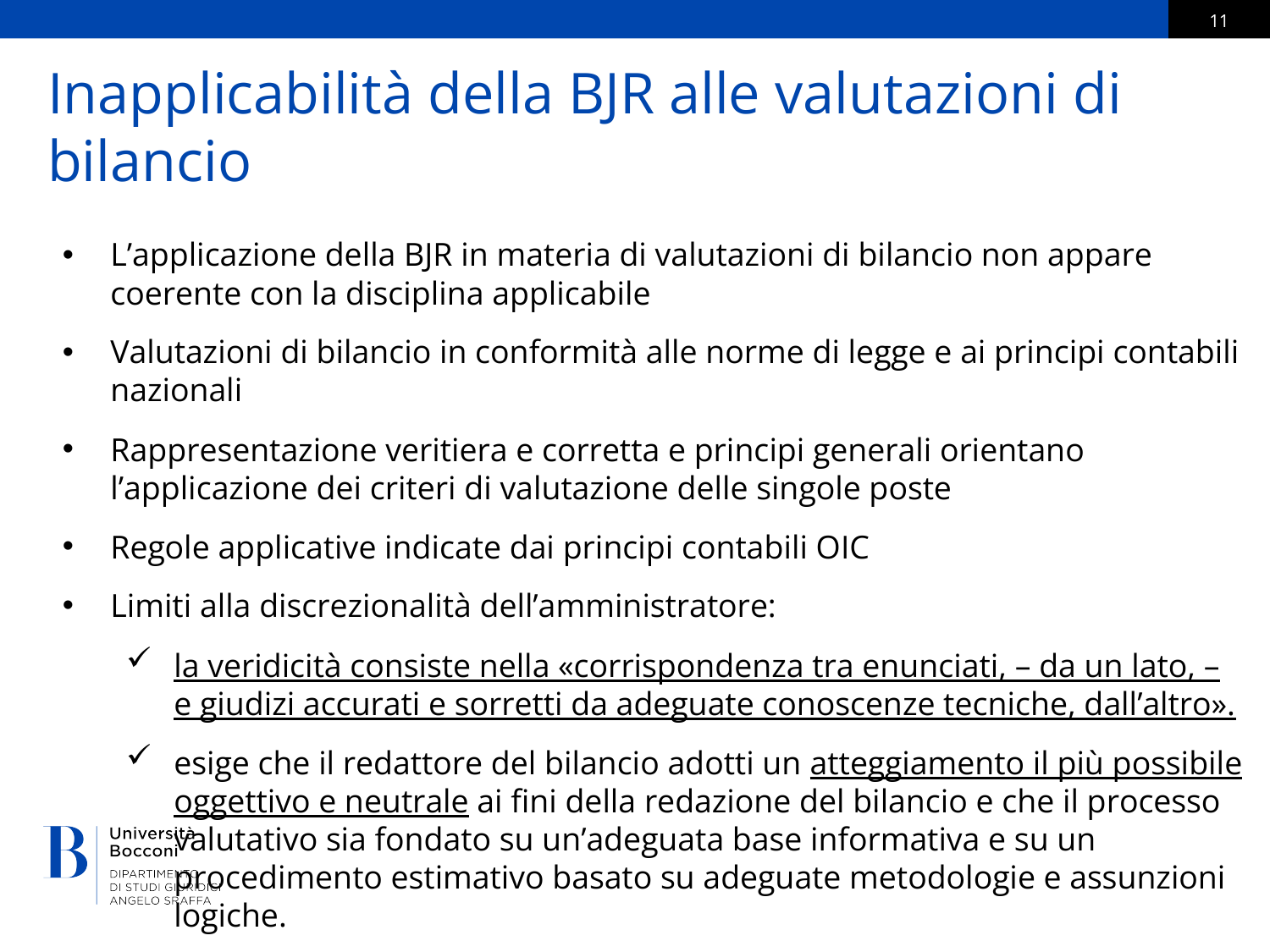

# Inapplicabilità della BJR alle valutazioni di bilancio
L’applicazione della BJR in materia di valutazioni di bilancio non appare coerente con la disciplina applicabile
Valutazioni di bilancio in conformità alle norme di legge e ai principi contabili nazionali
Rappresentazione veritiera e corretta e principi generali orientano l’applicazione dei criteri di valutazione delle singole poste
Regole applicative indicate dai principi contabili OIC
Limiti alla discrezionalità dell’amministratore:
la veridicità consiste nella «corrispondenza tra enunciati, – da un lato, – e giudizi accurati e sorretti da adeguate conoscenze tecniche, dall’altro».
esige che il redattore del bilancio adotti un atteggiamento il più possibile oggettivo e neutrale ai fini della redazione del bilancio e che il processo valutativo sia fondato su un’adeguata base informativa e su un procedimento estimativo basato su adeguate metodologie e assunzioni logiche.